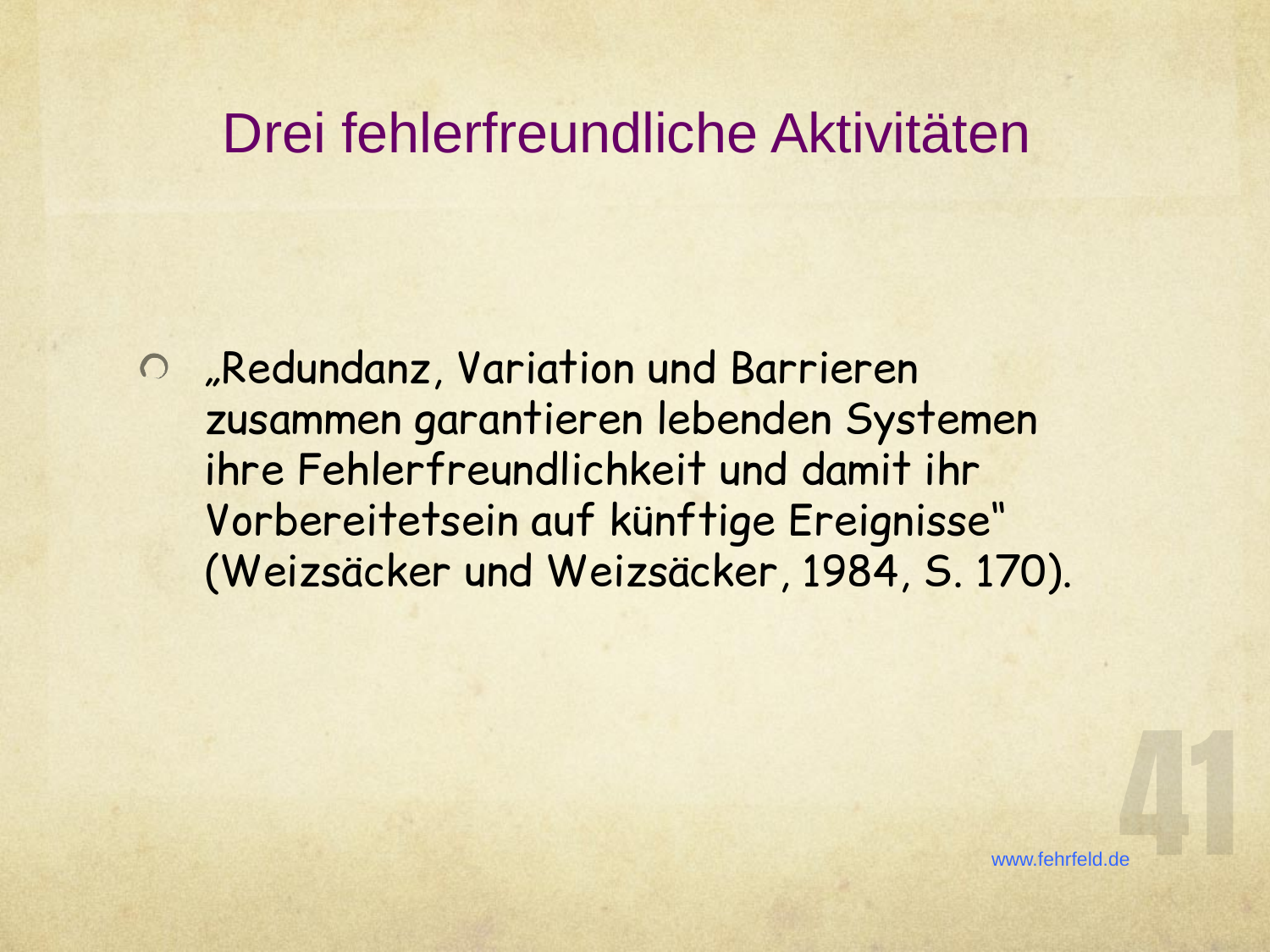

# Drei fehlerfreundliche Aktivitäten
„Redundanz, Variation und Barrieren zusammen garantieren lebenden Systemen ihre Fehlerfreundlichkeit und damit ihr Vorbereitetsein auf künftige Ereignisse“ (Weizsäcker und Weizsäcker, 1984, S. 170).

41
www.fehrfeld.de